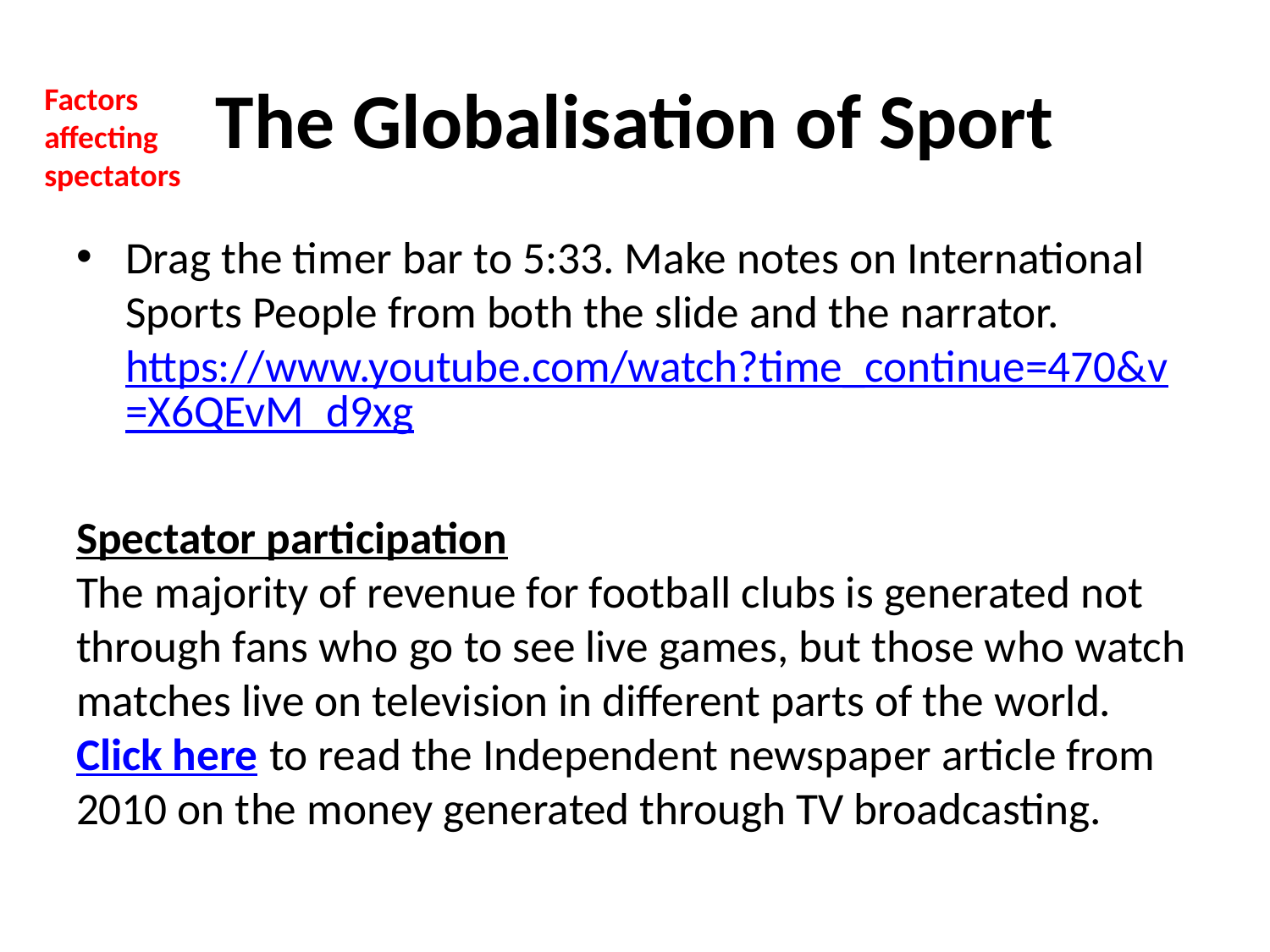

# The Globalisation of Sport
Factors affecting spectators
Drag the timer bar to 5:33. Make notes on International Sports People from both the slide and the narrator. https://www.youtube.com/watch?time_continue=470&v=X6QEvM_d9xg

Spectator participation
The majority of revenue for football clubs is generated not through fans who go to see live games, but those who watch matches live on television in different parts of the world. Click here to read the Independent newspaper article from 2010 on the money generated through TV broadcasting.